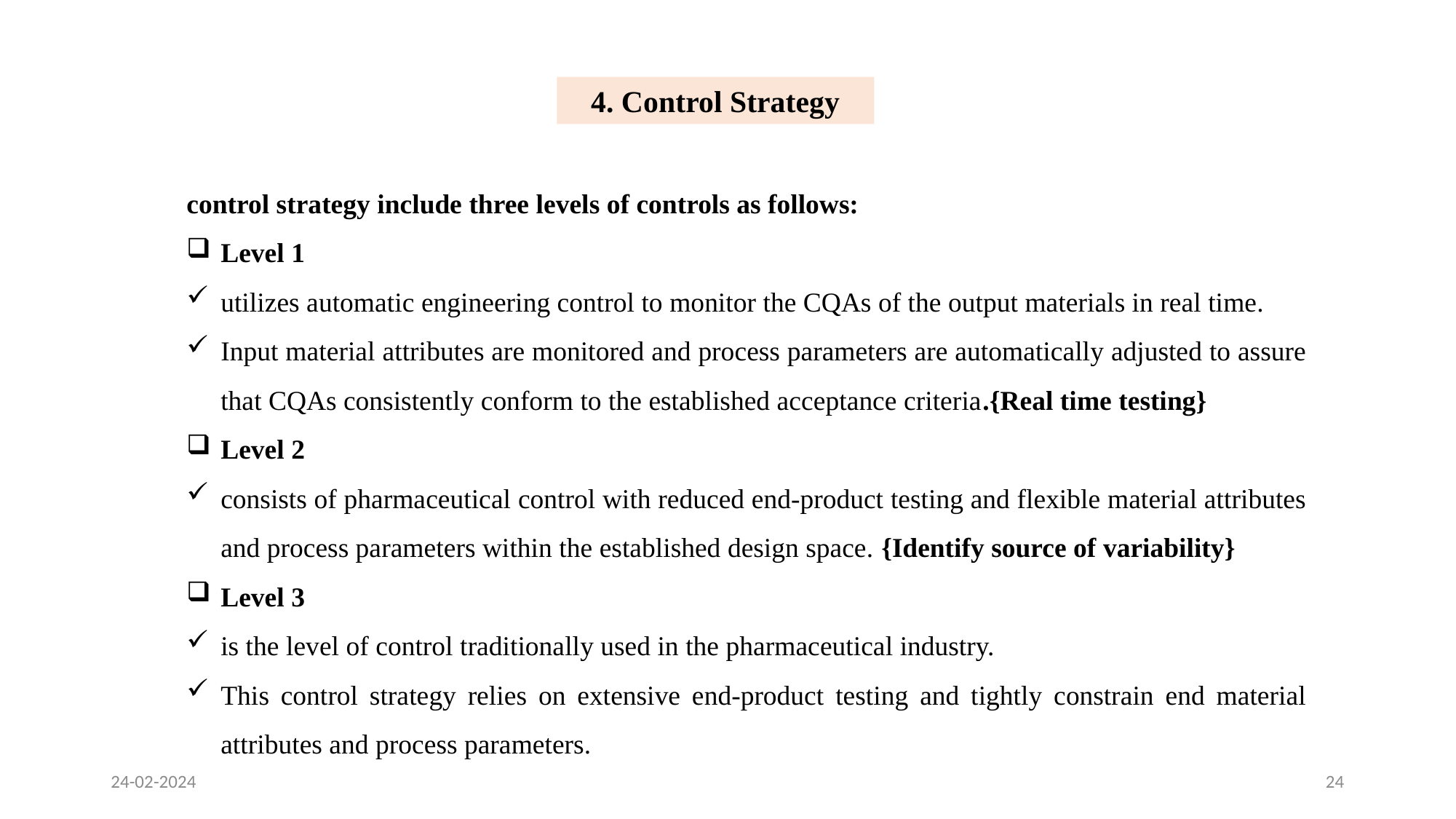

4. Control Strategy
control strategy include three levels of controls as follows:
Level 1
utilizes automatic engineering control to monitor the CQAs of the output materials in real time.
Input material attributes are monitored and process parameters are automatically adjusted to assure that CQAs consistently conform to the established acceptance criteria.{Real time testing}
Level 2
consists of pharmaceutical control with reduced end-product testing and flexible material attributes and process parameters within the established design space. {Identify source of variability}
Level 3
is the level of control traditionally used in the pharmaceutical industry.
This control strategy relies on extensive end-product testing and tightly constrain end material attributes and process parameters.
24-02-2024
24